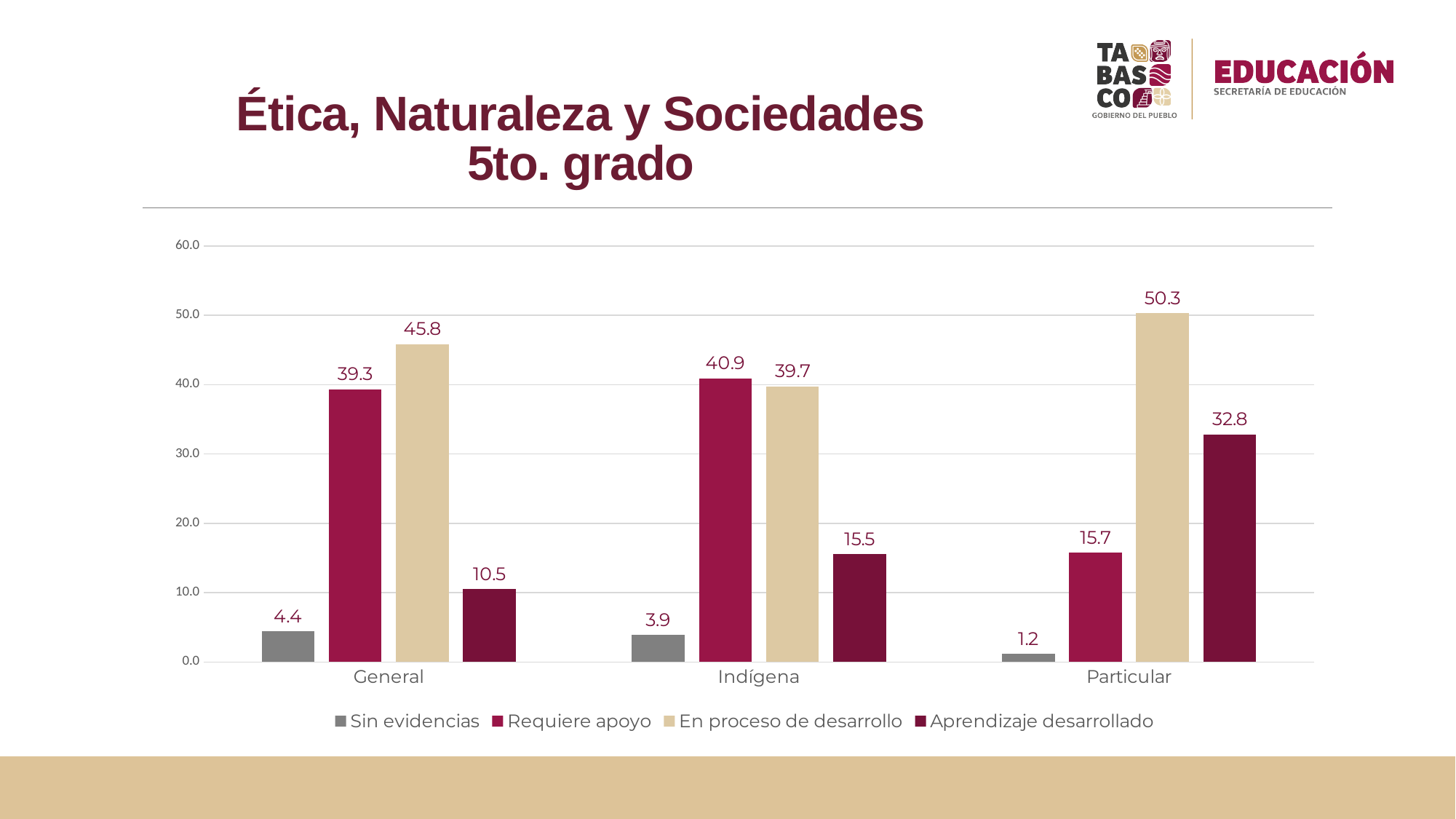

# Ética, Naturaleza y Sociedades 5to. grado

### Chart

| Category | Sin evidencias | Requiere apoyo | En proceso de desarrollo | Aprendizaje desarrollado |
|---|---|---|---|---|
| General | 4.3941784133123 | 39.3058877410819 | 45.8017403694468 | 10.498193476159 |
| Indígena | 3.88059701492537 | 40.8955223880597 | 39.7014925373134 | 15.5223880597015 |
| Particular | 1.17416829745597 | 15.73385518591 | 50.293542074364 | 32.7984344422701 |